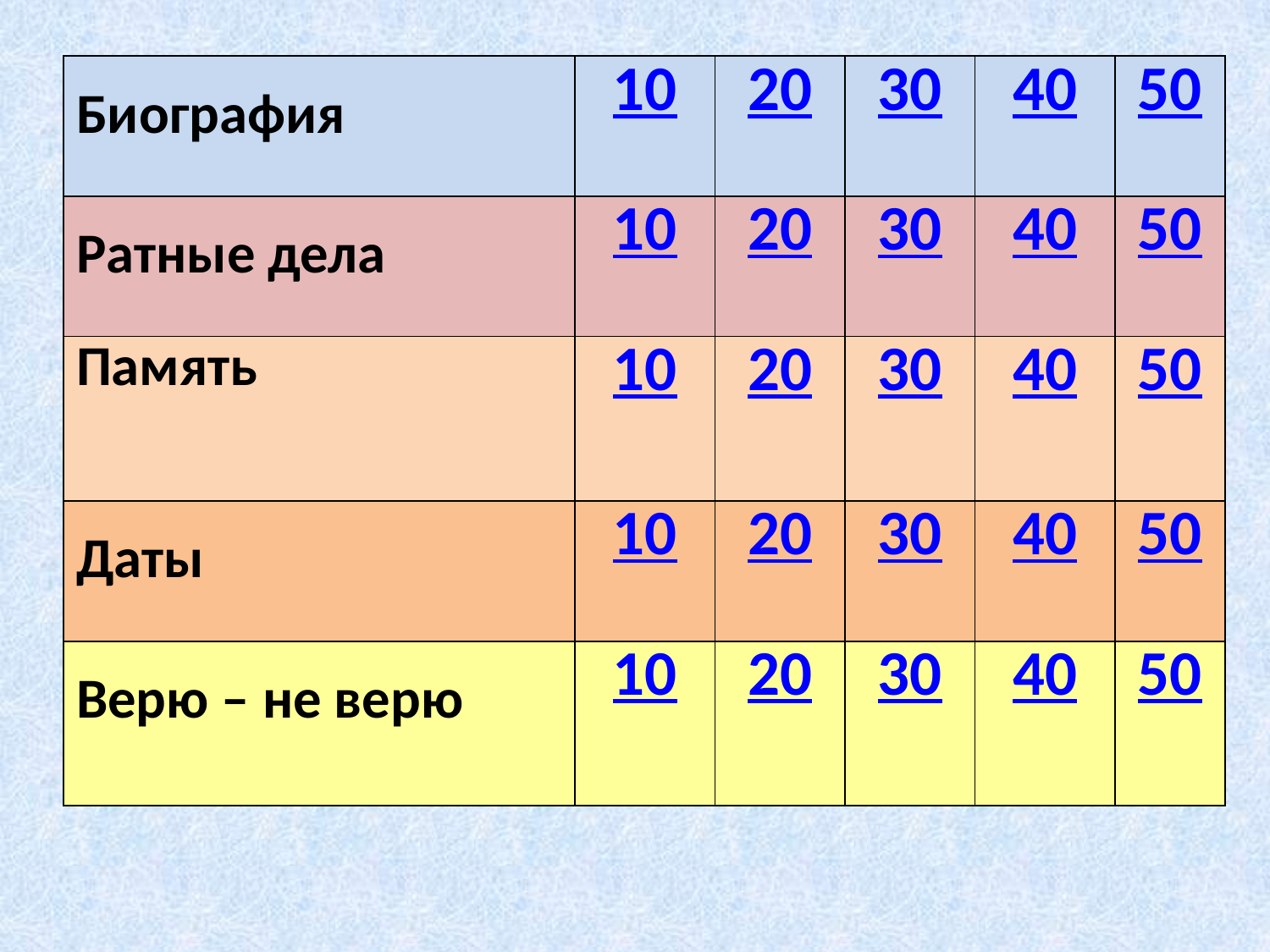

| Биография | 10 | 20 | 30 | 40 | 50 |
| --- | --- | --- | --- | --- | --- |
| Ратные дела | 10 | 20 | 30 | 40 | 50 |
| Память | 10 | 20 | 30 | 40 | 50 |
| Даты | 10 | 20 | 30 | 40 | 50 |
| Верю – не верю | 10 | 20 | 30 | 40 | 50 |